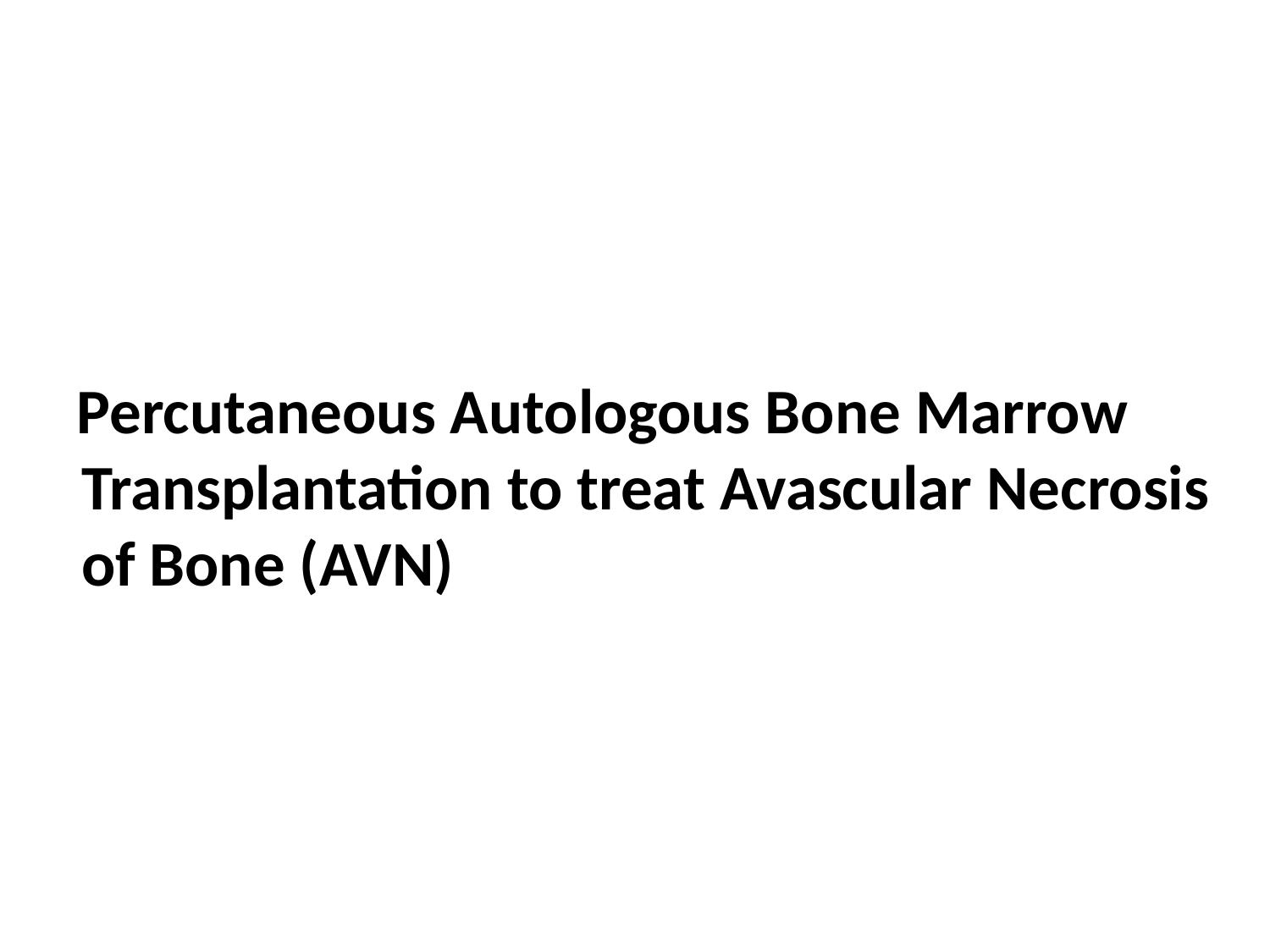

Percutaneous Autologous Bone Marrow Transplantation to treat Avascular Necrosis of Bone (AVN)